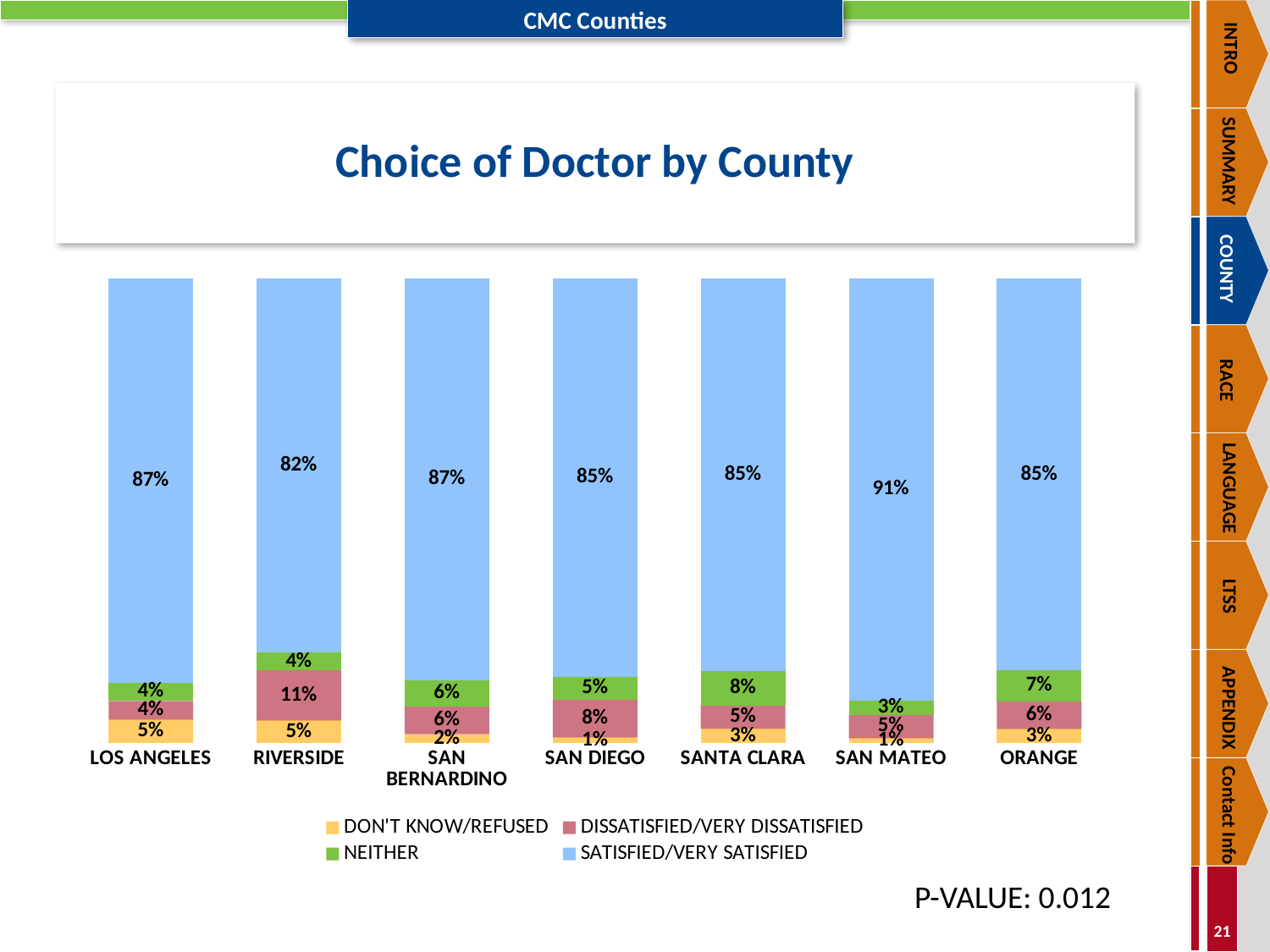

INTRO
SUMMARY
COUNTY
RACE
LANGUAGE
LTSS
APPENDIX
Contact Info
# Choice of Doctor by County

### Chart

| Category | DON'T KNOW/REFUSED | DISSATISFIED/VERY DISSATISFIED | NEITHER | SATISFIED/VERY SATISFIED |
|---|---|---|---|---|
| LOS ANGELES | 0.051 | 0.04 | 0.04 | 0.87 |
| RIVERSIDE | 0.05 | 0.11 | 0.0387596899224806 | 0.82 |
| SAN BERNARDINO | 0.02 | 0.06 | 0.0564971751412429 | 0.87 |
| SAN DIEGO | 0.0127388535031847 | 0.08 | 0.0496894409937888 | 0.85 |
| SANTA CLARA | 0.0317460317460317 | 0.05 | 0.0757575757575758 | 0.85 |
| SAN MATEO | 0.0111111111111111 | 0.05 | 0.0315789473684211 | 0.91 |
| ORANGE | 0.031 | 0.06 | 0.0668693009118541 | 0.85 |
P-VALUE: 0.012